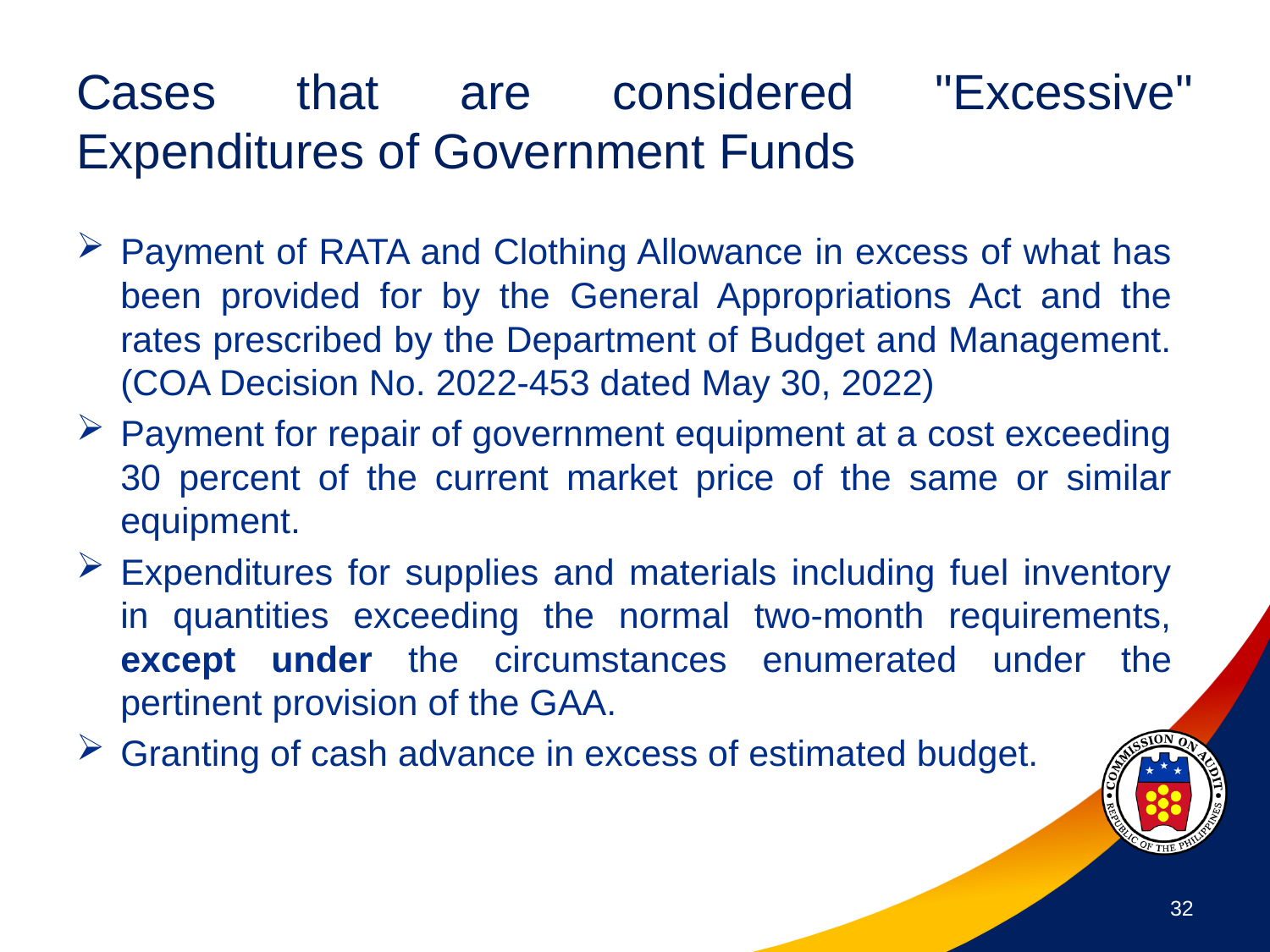

# Cases that are considered "Excessive" Expenditures of Government Funds
Payment of RATA and Clothing Allowance in excess of what has been provided for by the General Appropriations Act and the rates prescribed by the Department of Budget and Management. (COA Decision No. 2022-453 dated May 30, 2022)
Payment for repair of government equipment at a cost exceeding 30 percent of the current market price of the same or similar equipment.
Expenditures for supplies and materials including fuel inventory in quantities exceeding the normal two-month requirements, except under the circumstances enumerated under the pertinent provision of the GAA.
Granting of cash advance in excess of estimated budget.

32